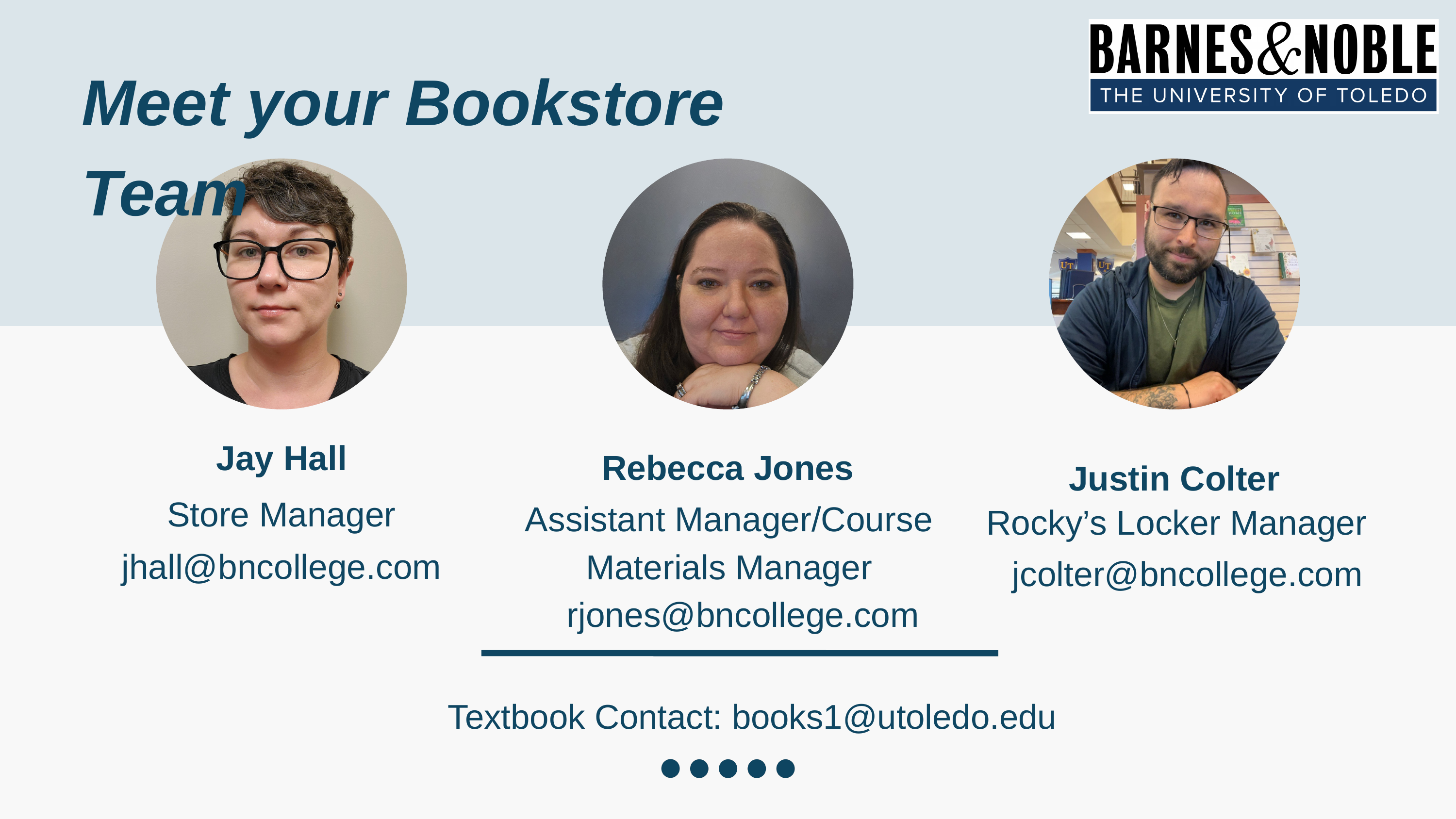

Meet your Bookstore Team

Jay Hall
Rebecca Jones
Justin Colter
Store Manager
Assistant Manager/Course Materials Manager
Rocky’s Locker Manager
jhall@bncollege.com
jcolter@bncollege.com
rjones@bncollege.com

Textbook Contact: books1@utoledo.edu